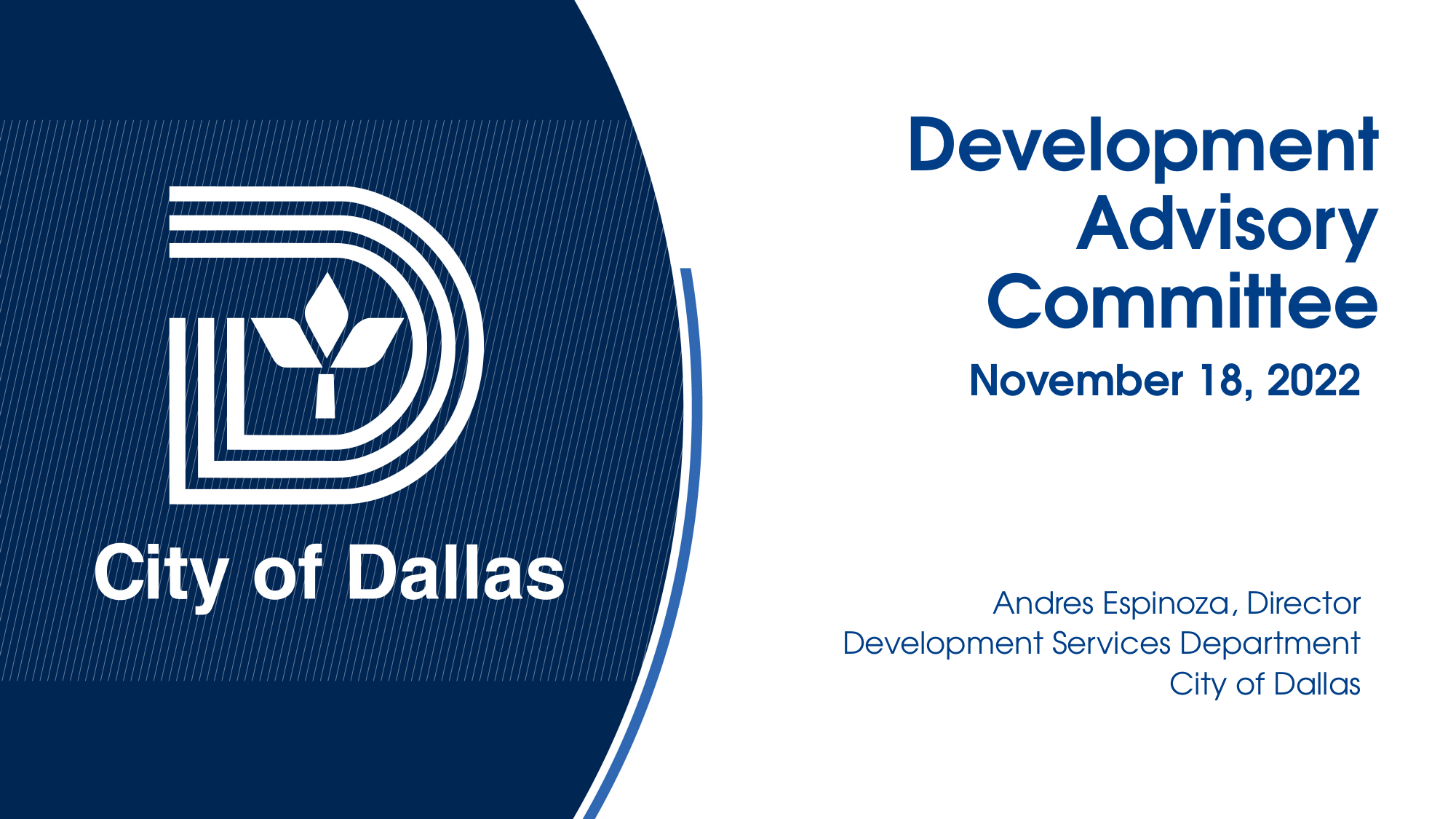

Development Advisory Committee
November 18, 2022

Andres Espinoza, Director
Development Services Department
City of Dallas